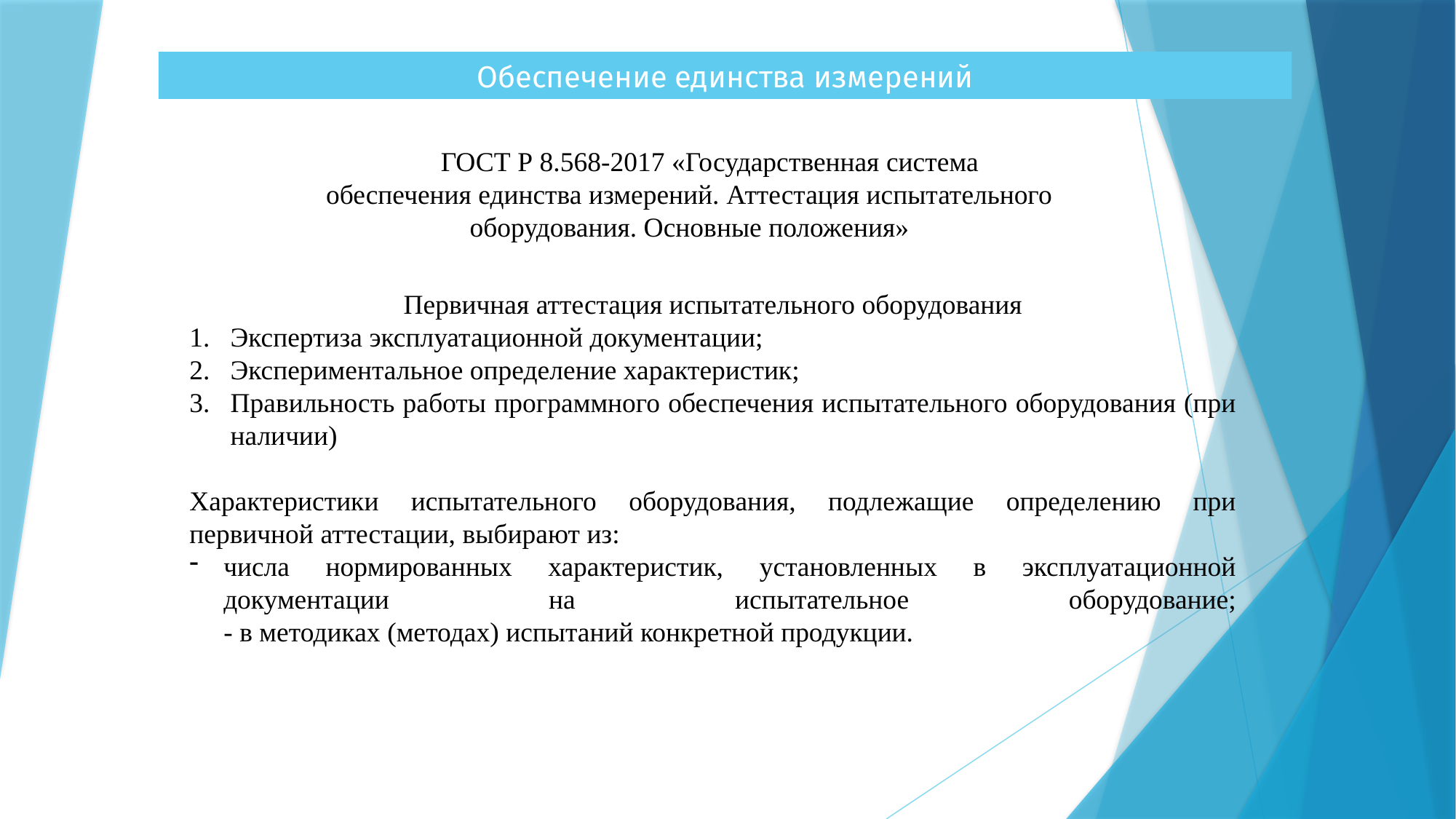

Обеспечение единства измерений
ГОСТ Р 8.568-2017 «Государственная система обеспечения единства измерений. Аттестация испытательного оборудования. Основные положения»
Первичная аттестация испытательного оборудования
Экспертиза эксплуатационной документации;
Экспериментальное определение характеристик;
Правильность работы программного обеспечения испытательного оборудования (при наличии)

Характеристики испытательного оборудования, подлежащие определению при первичной аттестации, выбирают из:
числа нормированных характеристик, установленных в эксплуатационной документации на испытательное оборудование;
- в методиках (методах) испытаний конкретной продукции.